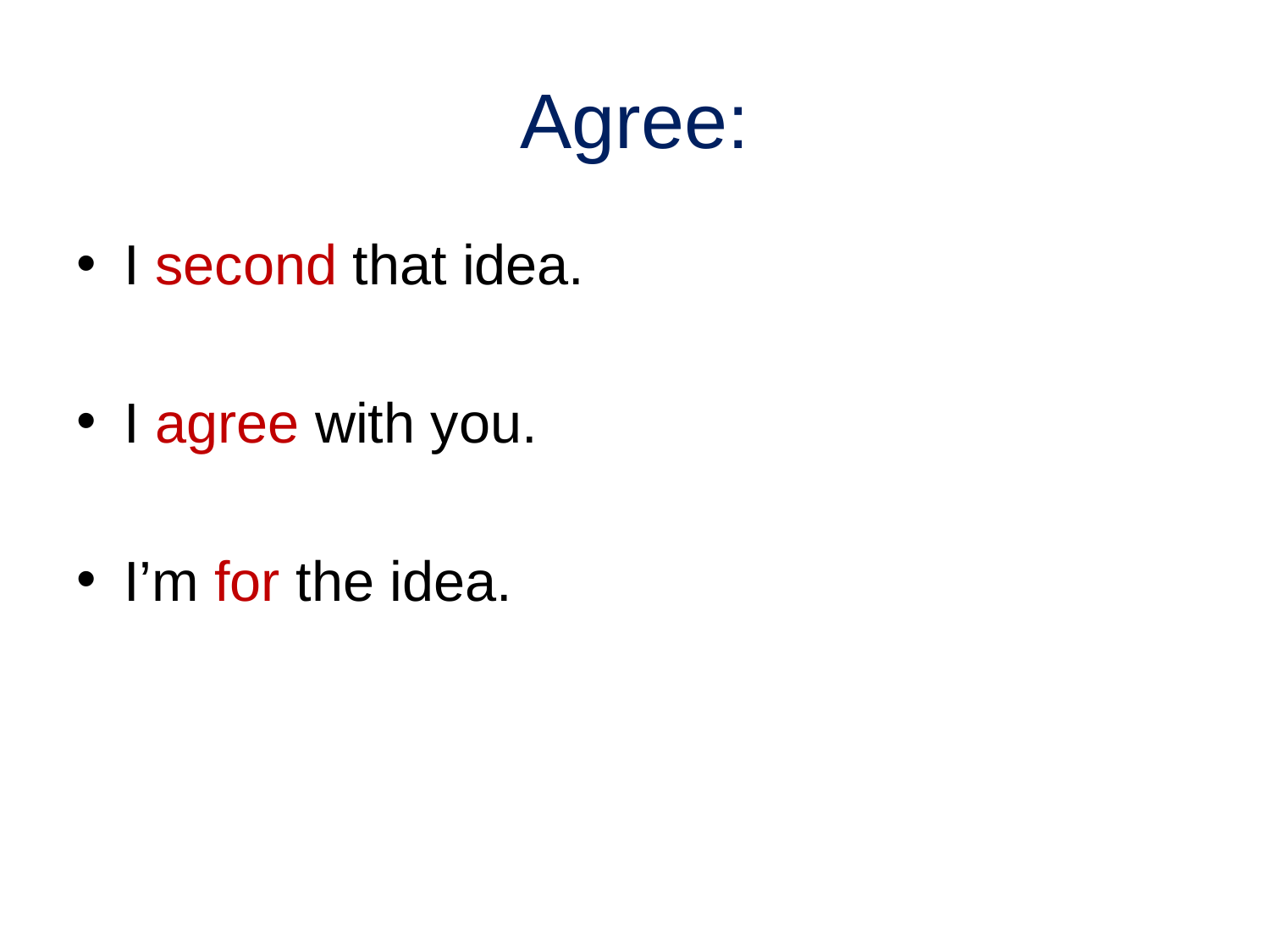

# Agree:
I second that idea.

I agree with you.

I’m for the idea.